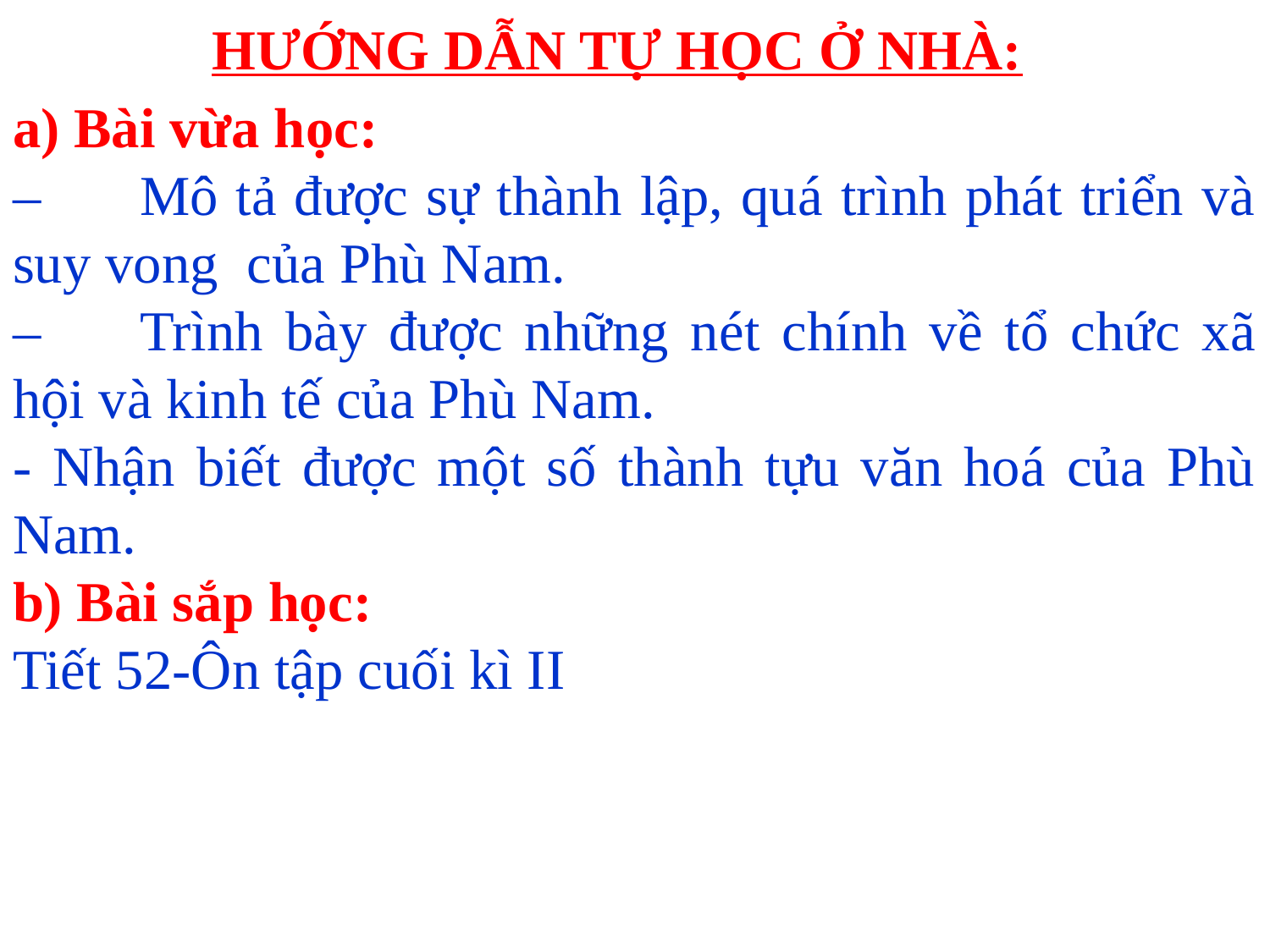

# HƯỚNG DẪN TỰ HỌC Ở NHÀ:
a) Bài vừa học:
–	Mô tả được sự thành lập, quá trình phát triển và suy vong  của Phù Nam.
–	Trình bày được những nét chính về tổ chức xã hội và kinh tế của Phù Nam.
- Nhận biết được một số thành tựu văn hoá của Phù Nam.
b) Bài sắp học:
Tiết 52-Ôn tập cuối kì II